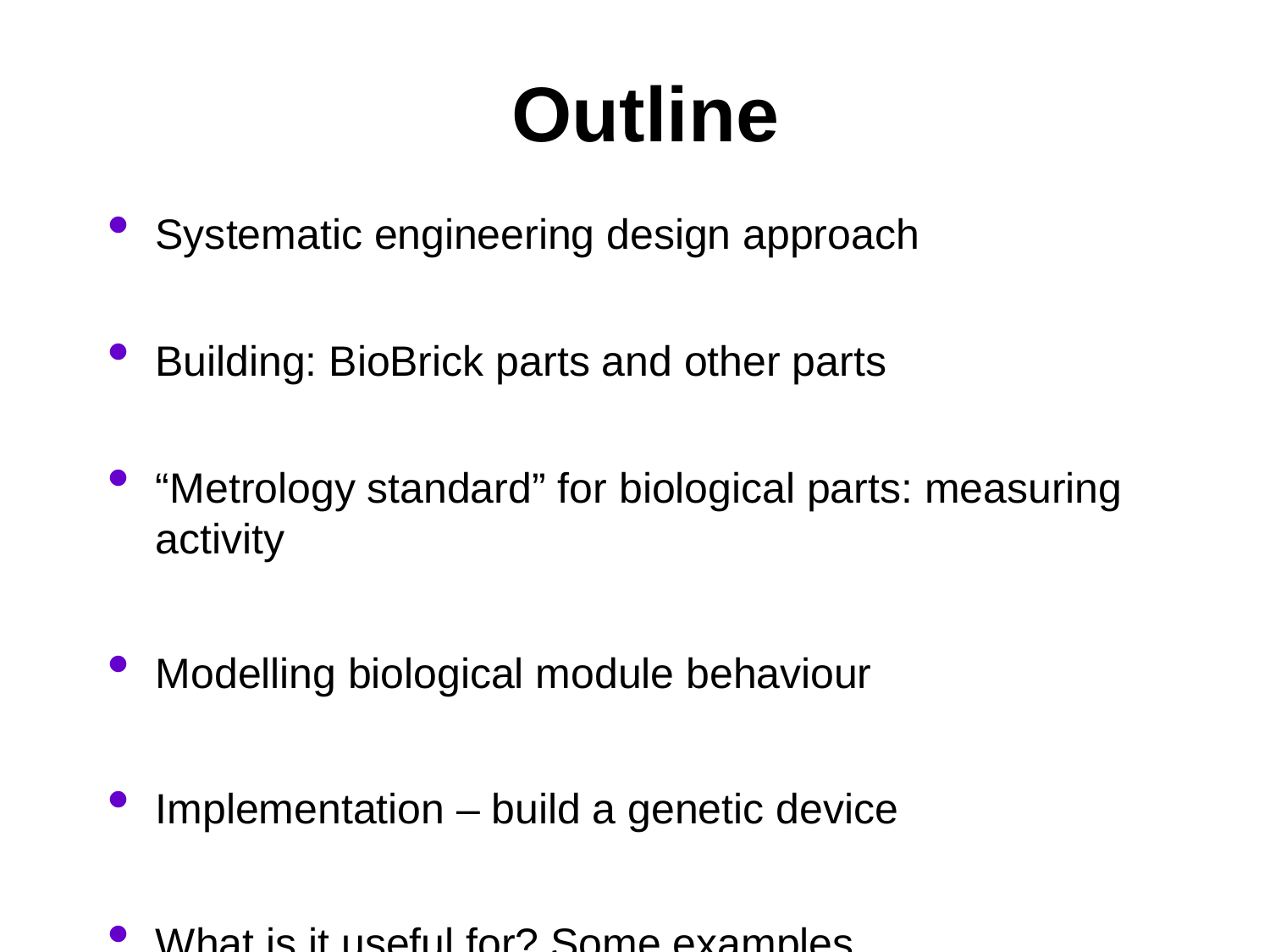

# Outline
Systematic engineering design approach

Building: BioBrick parts and other parts

“Metrology standard” for biological parts: measuring activity

Modelling biological module behaviour

Implementation – build a genetic device

What is it useful for? Some examples